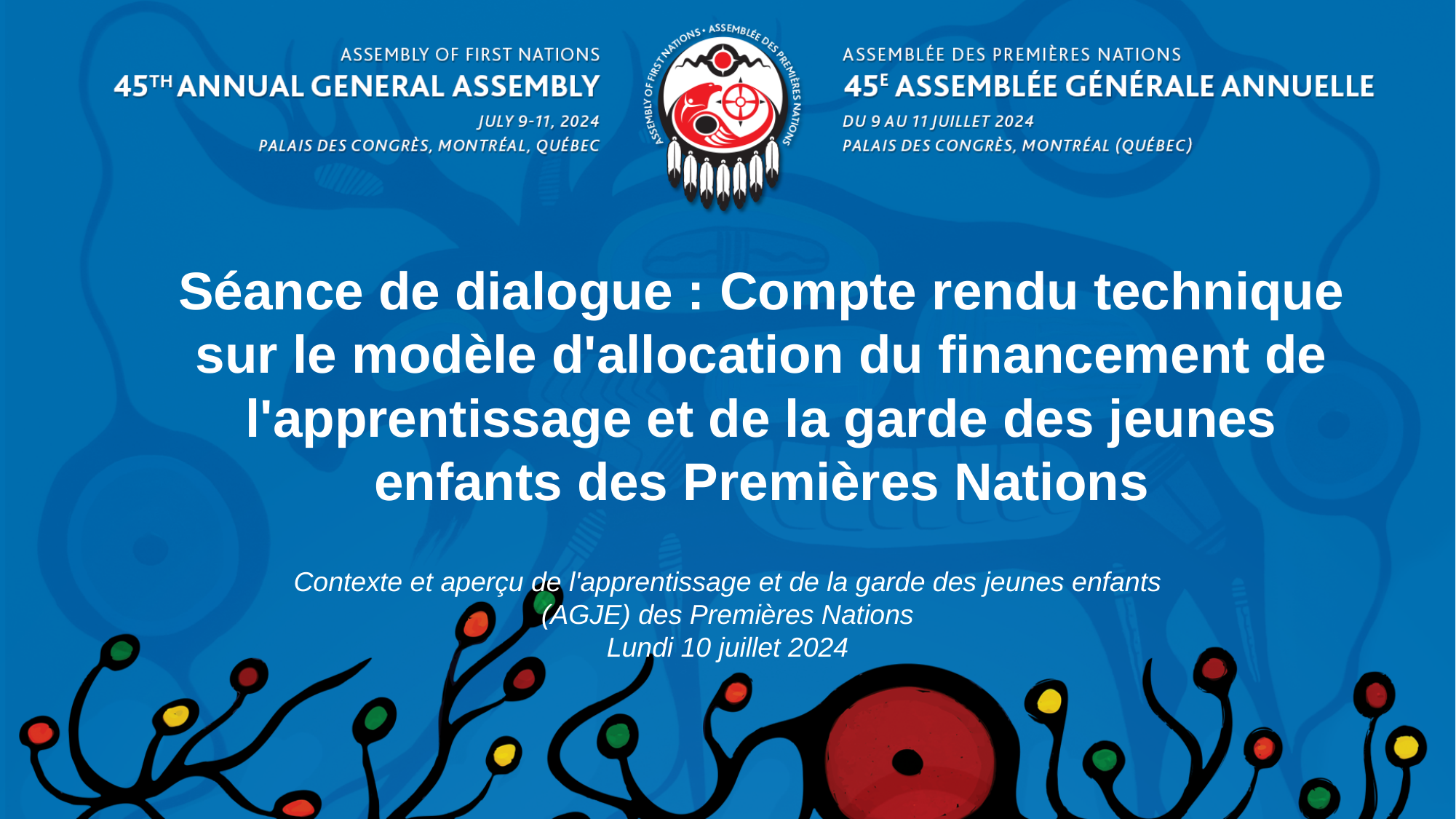

# Séance de dialogue : Compte rendu technique sur le modèle d'allocation du financement de l'apprentissage et de la garde des jeunes enfants des Premières Nations
Contexte et aperçu de l'apprentissage et de la garde des jeunes enfants (AGJE) des Premières Nations
Lundi 10 juillet 2024